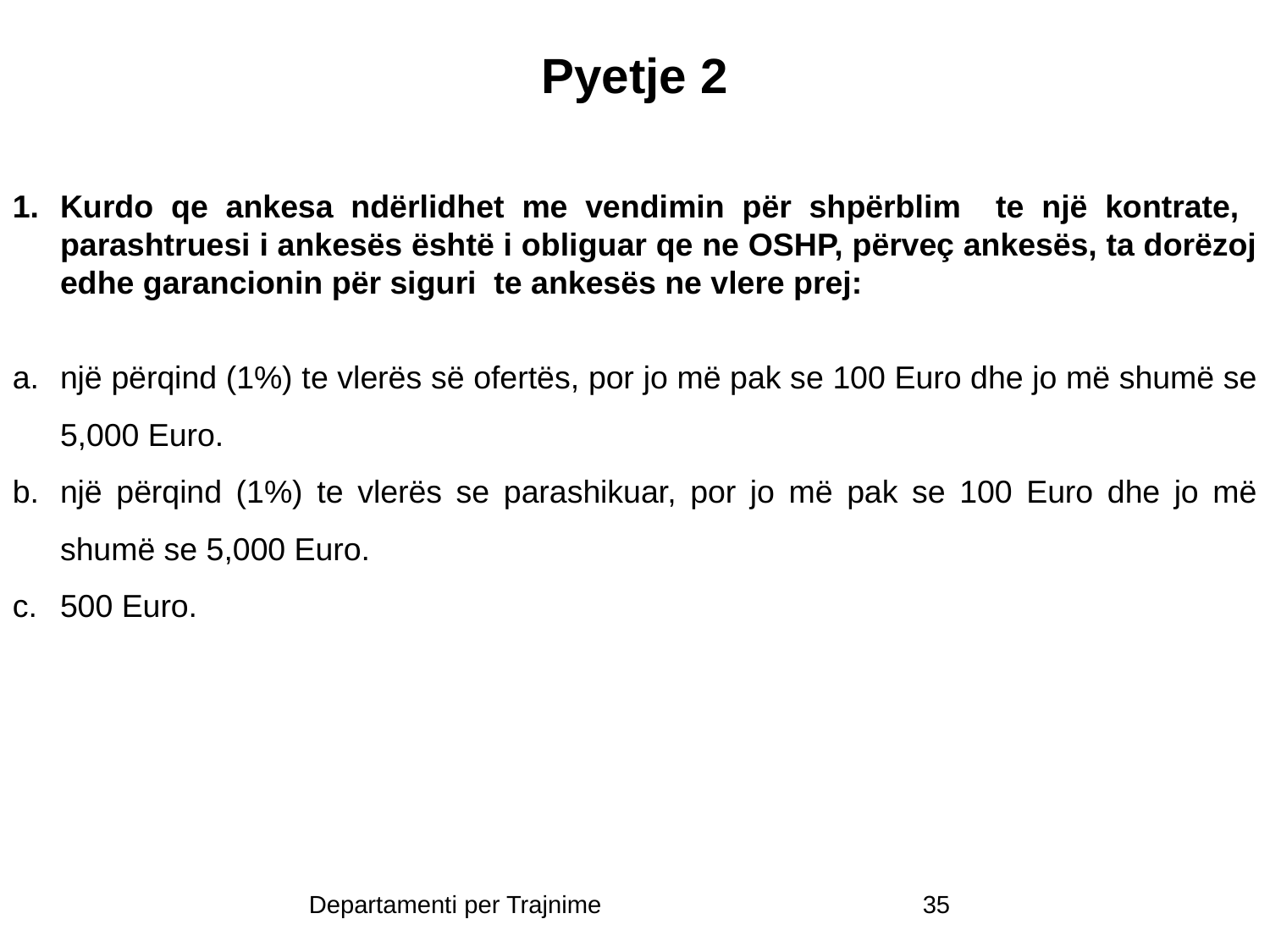

# Pyetje 2
Kurdo qe ankesa ndërlidhet me vendimin për shpërblim  te një kontrate,  parashtruesi i ankesës është i obliguar qe ne OSHP, përveç ankesës, ta dorëzoj edhe garancionin për siguri  te ankesës ne vlere prej:

një përqind (1%) te vlerës së ofertës, por jo më pak se 100 Euro dhe jo më shumë se 5,000 Euro.
një përqind (1%) te vlerës se parashikuar, por jo më pak se 100 Euro dhe jo më shumë se 5,000 Euro.
500 Euro.

Departamenti per Trajnime
35